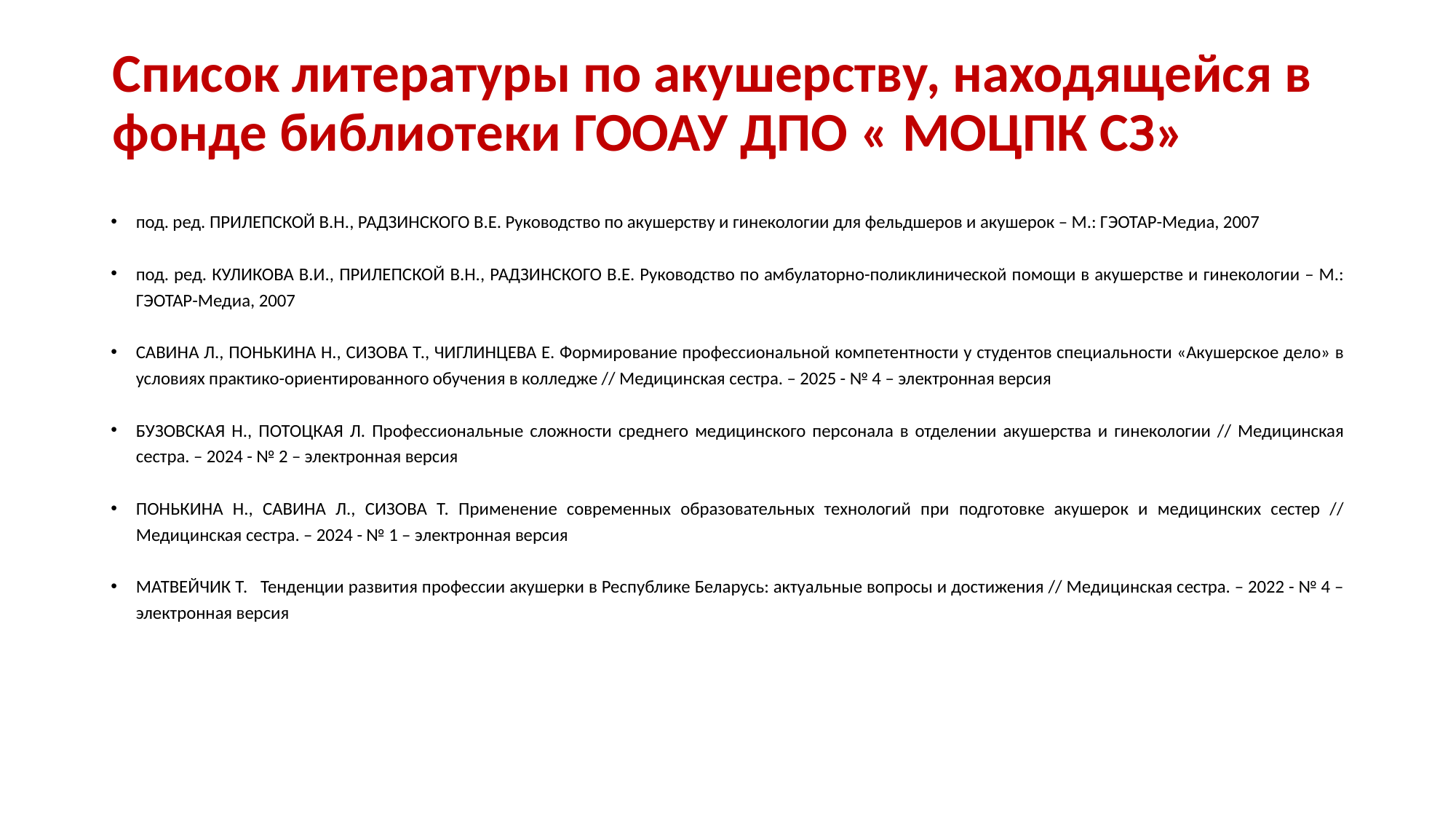

# Список литературы по акушерству, находящейся в фонде библиотеки ГООАУ ДПО « МОЦПК СЗ»

под. ред. ПРИЛЕПСКОЙ В.Н., РАДЗИНСКОГО В.Е. Руководство по акушерству и гинекологии для фельдшеров и акушерок – М.: ГЭОТАР-Медиа, 2007

под. ред. КУЛИКОВА В.И., ПРИЛЕПСКОЙ В.Н., РАДЗИНСКОГО В.Е. Руководство по амбулаторно-поликлинической помощи в акушерстве и гинекологии – М.: ГЭОТАР-Медиа, 2007

САВИНА Л., ПОНЬКИНА Н., СИЗОВА Т., ЧИГЛИНЦЕВА Е. Формирование профессиональной компетентности у студентов специальности «Акушерское дело» в условиях практико-ориентированного обучения в колледже // Медицинская сестра. – 2025 - № 4 – электронная версия

БУЗОВСКАЯ Н., ПОТОЦКАЯ Л. Профессиональные сложности среднего медицинского персонала в отделении акушерства и гинекологии // Медицинская сестра. – 2024 - № 2 – электронная версия

ПОНЬКИНА Н., САВИНА Л., СИЗОВА Т. Применение современных образовательных технологий при подготовке акушерок и медицинских сестер // Медицинская сестра. – 2024 - № 1 – электронная версия

МАТВЕЙЧИК Т.   Тенденции развития профессии акушерки в Республике Беларусь: актуальные вопросы и достижения // Медицинская сестра. – 2022 - № 4 – электронная версия